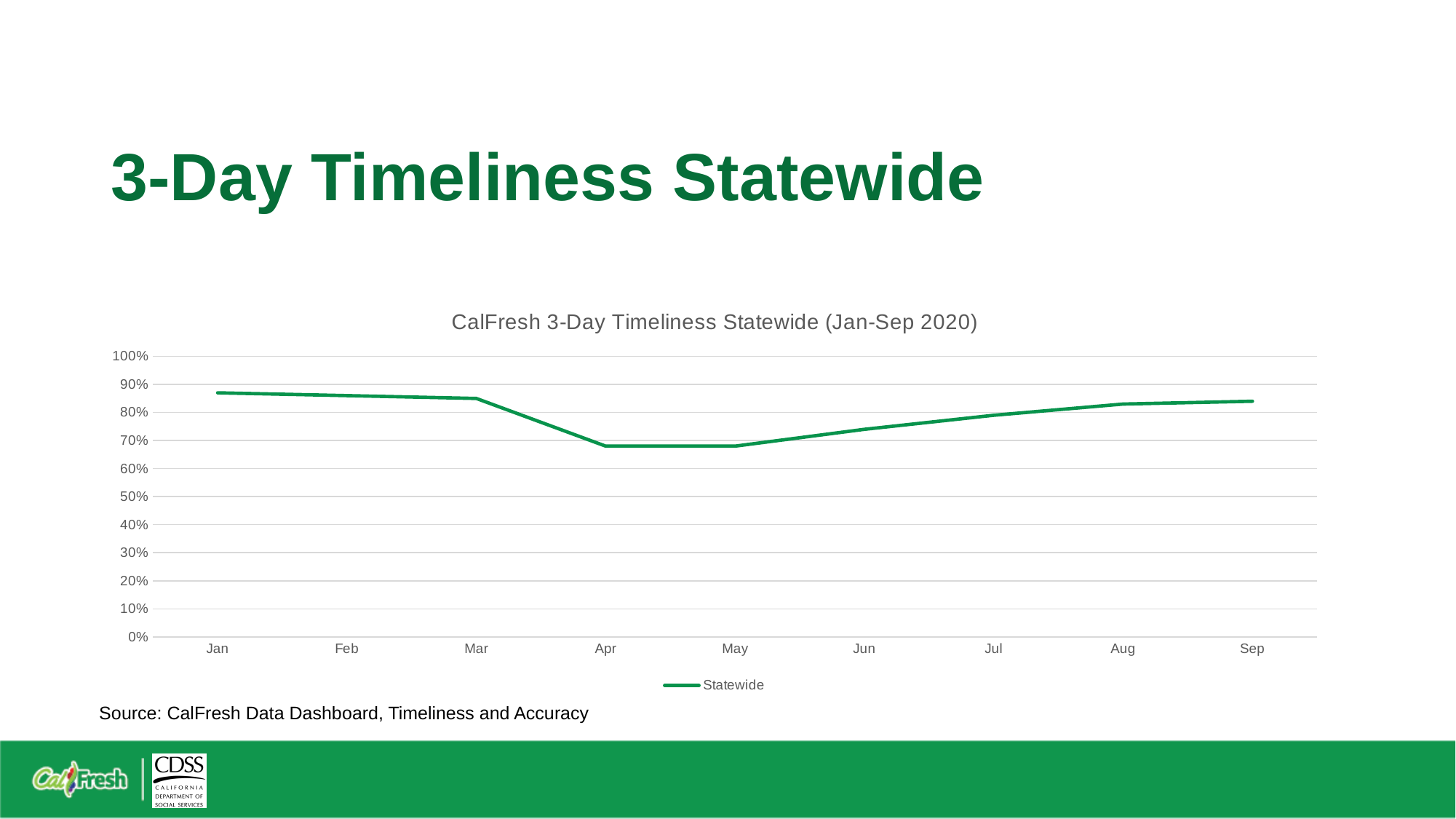

# 3-Day Timeliness Statewide

### Chart: CalFresh 3-Day Timeliness Statewide (Jan-Sep 2020)

| Category | Statewide |
|---|---|
| Jan | 0.87 |
| Feb | 0.86 |
| Mar | 0.85 |
| Apr | 0.68 |
| May | 0.68 |
| Jun | 0.74 |
| Jul | 0.79 |
| Aug | 0.83 |
| Sep | 0.84 |
Source: CalFresh Data Dashboard, Timeliness and Accuracy